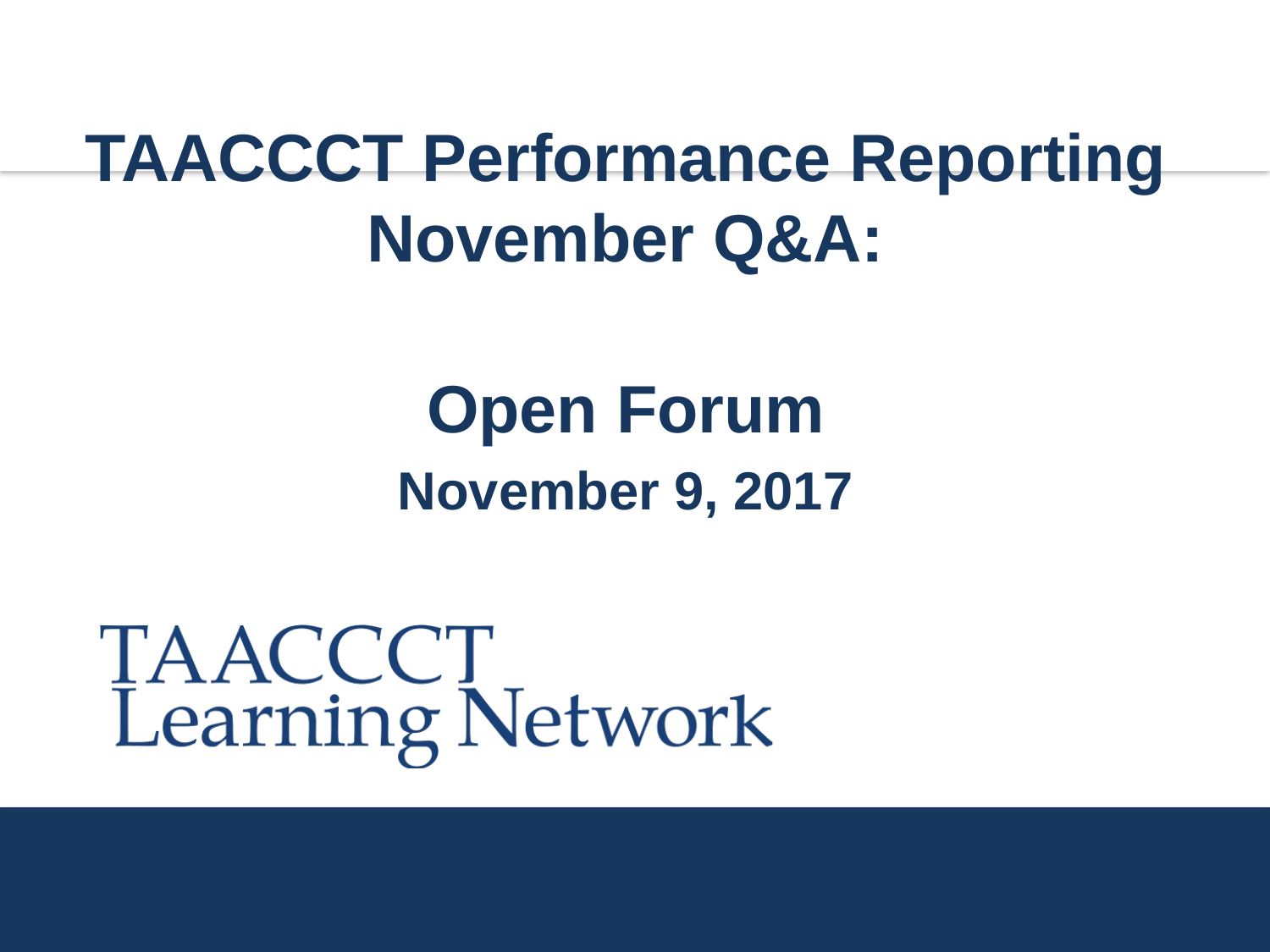

TAACCCT Performance Reporting
November Q&A:
Open Forum
November 9, 2017